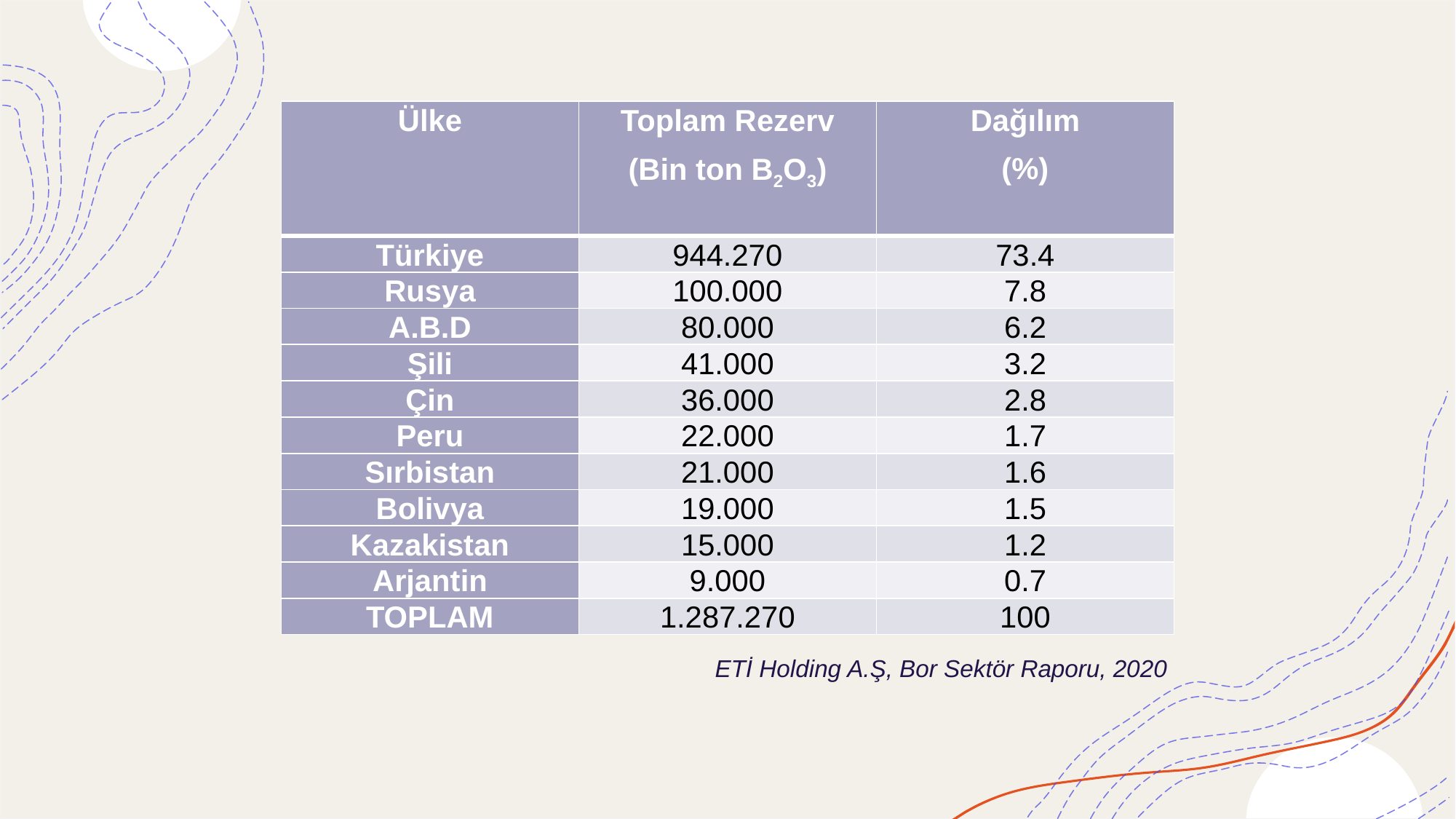

| Ülke | Toplam Rezerv (Bin ton B2O3) | Dağılım (%) |
| --- | --- | --- |
| Türkiye | 944.270 | 73.4 |
| Rusya | 100.000 | 7.8 |
| A.B.D | 80.000 | 6.2 |
| Şili | 41.000 | 3.2 |
| Çin | 36.000 | 2.8 |
| Peru | 22.000 | 1.7 |
| Sırbistan | 21.000 | 1.6 |
| Bolivya | 19.000 | 1.5 |
| Kazakistan | 15.000 | 1.2 |
| Arjantin | 9.000 | 0.7 |
| TOPLAM | 1.287.270 | 100 |
 ETİ Holding A.Ş, Bor Sektör Raporu, 2020